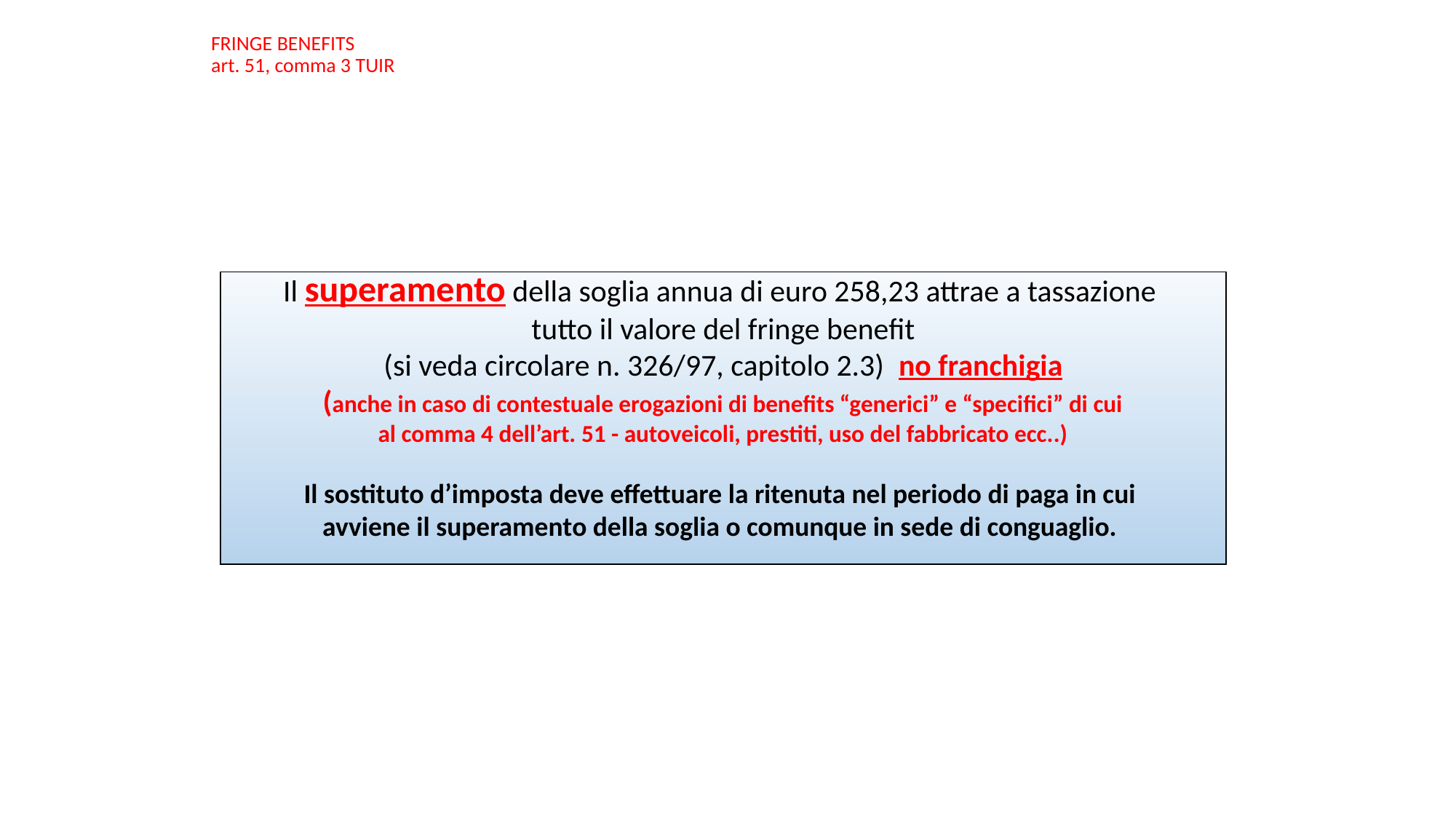

# FRINGE BENEFITS art. 51, comma 3 TUIR
Il superamento della soglia annua di euro 258,23 attrae a tassazione
tutto il valore del fringe benefit
(si veda circolare n. 326/97, capitolo 2.3)  no franchigia
(anche in caso di contestuale erogazioni di benefits “generici” e “specifici” di cui
al comma 4 dell’art. 51 - autoveicoli, prestiti, uso del fabbricato ecc..)

Il sostituto d’imposta deve effettuare la ritenuta nel periodo di paga in cui
avviene il superamento della soglia o comunque in sede di conguaglio.